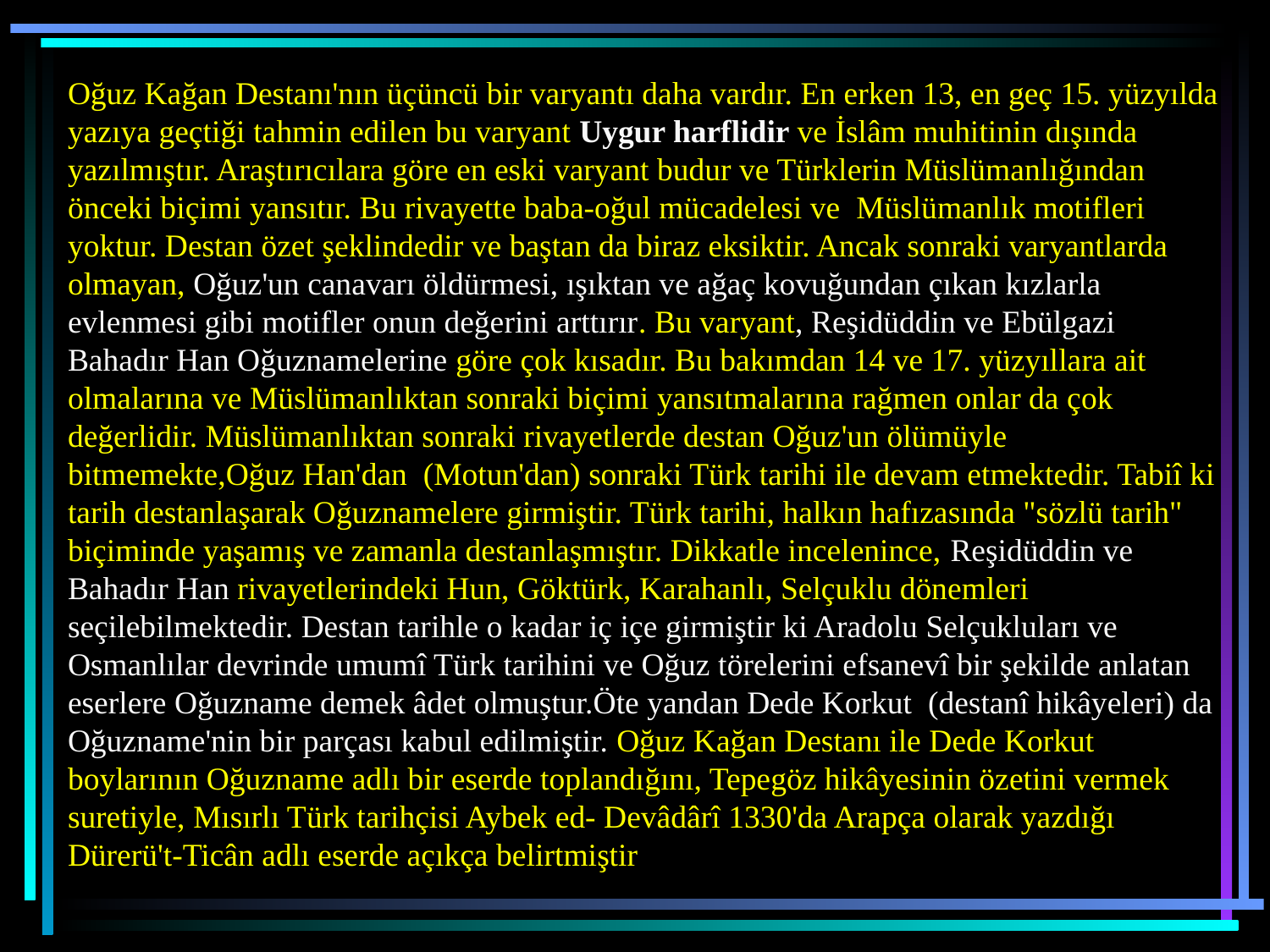

Oğuz Kağan Destanı'nın üçüncü bir varyantı daha vardır. En erken 13, en geç 15. yüzyılda yazıya geçtiği tahmin edilen bu varyant Uygur harflidir ve İslâm muhitinin dışında yazılmıştır. Araştırıcılara göre en eski varyant budur ve Türklerin Müslümanlığından önceki biçimi yansıtır. Bu rivayette baba-oğul mücadelesi ve  Müslümanlık motifleri yoktur. Destan özet şeklindedir ve baştan da biraz eksiktir. Ancak sonraki varyantlarda olmayan, Oğuz'un canavarı öldürmesi, ışıktan ve ağaç kovuğundan çıkan kızlarla evlenmesi gibi motifler onun değerini arttırır. Bu varyant, Reşidüddin ve Ebülgazi Bahadır Han Oğuznamelerine göre çok kısadır. Bu bakımdan 14 ve 17. yüzyıllara ait olmalarına ve Müslümanlıktan sonraki biçimi yansıtmalarına rağmen onlar da çok değerlidir. Müslümanlıktan sonraki rivayetlerde destan Oğuz'un ölümüyle bitmemekte,Oğuz Han'dan  (Motun'dan) sonraki Türk tarihi ile devam etmektedir. Tabiî ki tarih destanlaşarak Oğuznamelere girmiştir. Türk tarihi, halkın hafızasında "sözlü tarih" biçiminde yaşamış ve zamanla destanlaşmıştır. Dikkatle incelenince, Reşidüddin ve Bahadır Han rivayetlerindeki Hun, Göktürk, Karahanlı, Selçuklu dönemleri seçilebilmektedir. Destan tarihle o kadar iç içe girmiştir ki Aradolu Selçukluları ve Osmanlılar devrinde umumî Türk tarihini ve Oğuz törelerini efsanevî bir şekilde anlatan eserlere Oğuzname demek âdet olmuştur.Öte yandan Dede Korkut  (destanî hikâyeleri) da Oğuzname'nin bir parçası kabul edilmiştir. Oğuz Kağan Destanı ile Dede Korkut boylarının Oğuzname adlı bir eserde toplandığını, Tepegöz hikâyesinin özetini vermek suretiyle, Mısırlı Türk tarihçisi Aybek ed- Devâdârî 1330'da Arapça olarak yazdığı Dürerü't-Ticân adlı eserde açıkça belirtmiştir